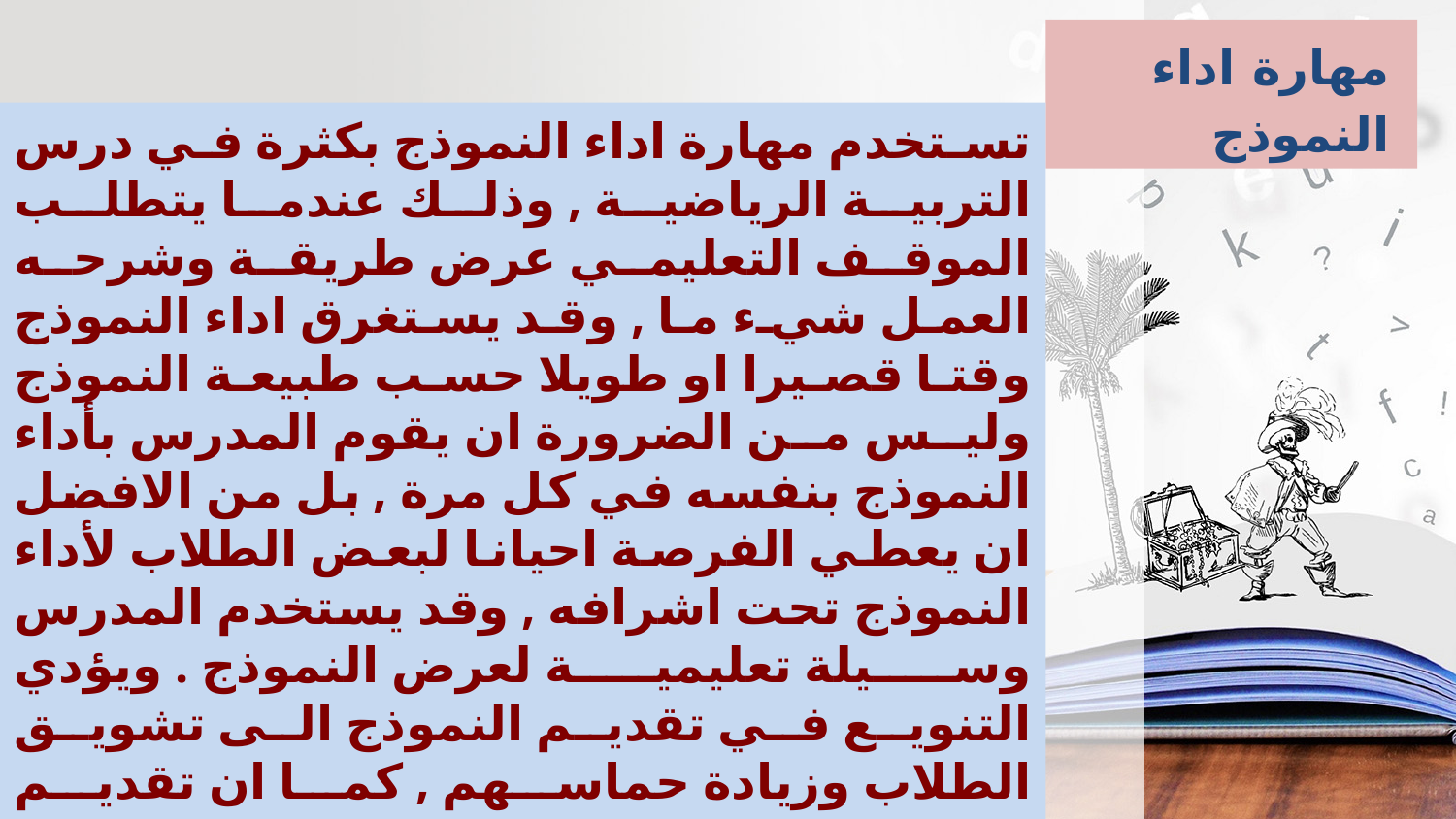

مهارة اداء النموذج
تستخدم مهارة اداء النموذج بكثرة في درس التربية الرياضية , وذلك عندما يتطلب الموقف التعليمي عرض طريقة وشرحه العمل شيء ما , وقد يستغرق اداء النموذج وقتا قصيرا او طويلا حسب طبيعة النموذج وليس من الضرورة ان يقوم المدرس بأداء النموذج بنفسه في كل مرة , بل من الافضل ان يعطي الفرصة احيانا لبعض الطلاب لأداء النموذج تحت اشرافه , وقد يستخدم المدرس وسيلة تعليمية لعرض النموذج . ويؤدي التنويع في تقديم النموذج الى تشويق الطلاب وزيادة حماسهم , كما ان تقديم الطلاب للنموذج امام زملائه يزيد من ثقته بنفسه والقدرة على التركيز